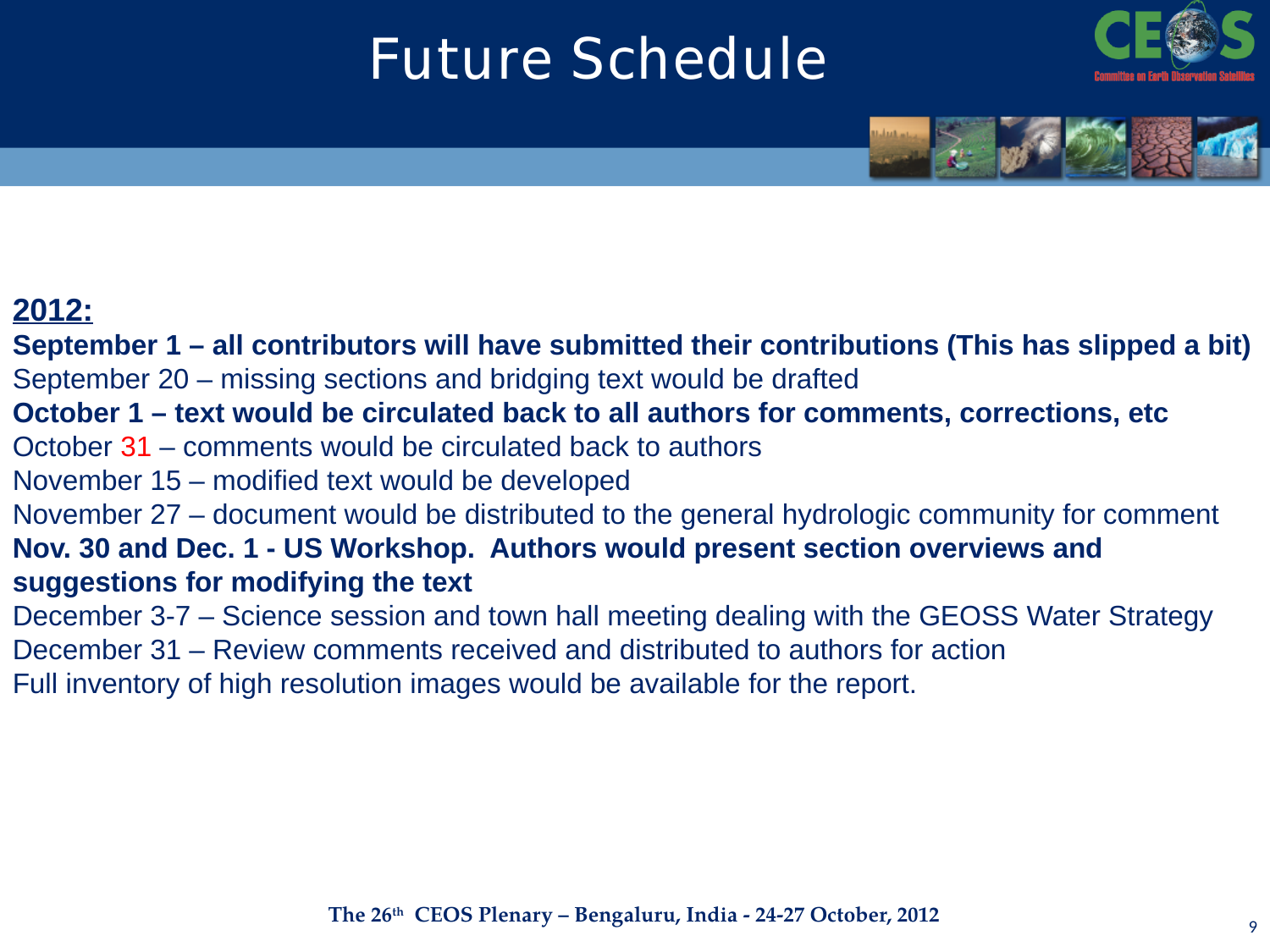

Future Schedule

2012:
September 1 – all contributors will have submitted their contributions (This has slipped a bit)
September 20 – missing sections and bridging text would be drafted
October 1 – text would be circulated back to all authors for comments, corrections, etc
October 31 – comments would be circulated back to authors
November 15 – modified text would be developed
November 27 – document would be distributed to the general hydrologic community for comment
Nov. 30 and Dec. 1 - US Workshop.  Authors would present section overviews and suggestions for modifying the text
December 3-7 – Science session and town hall meeting dealing with the GEOSS Water Strategy
December 31 – Review comments received and distributed to authors for action
Full inventory of high resolution images would be available for the report.

The 26th  CEOS Plenary – Bengaluru, India - 24-27 October, 2012

9